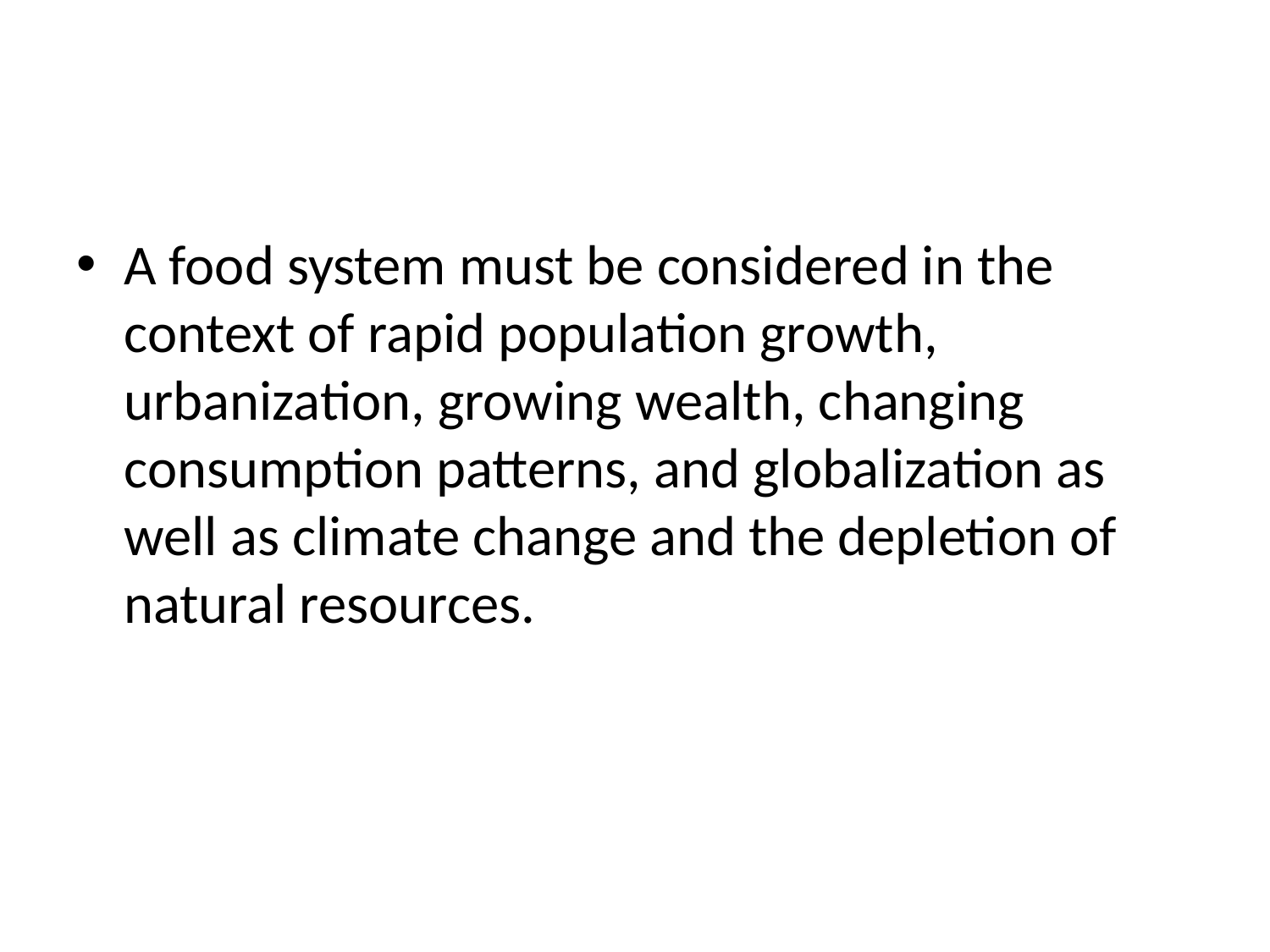

#
A food system must be considered in the context of rapid population growth, urbanization, growing wealth, changing consumption patterns, and globalization as well as climate change and the depletion of natural resources.